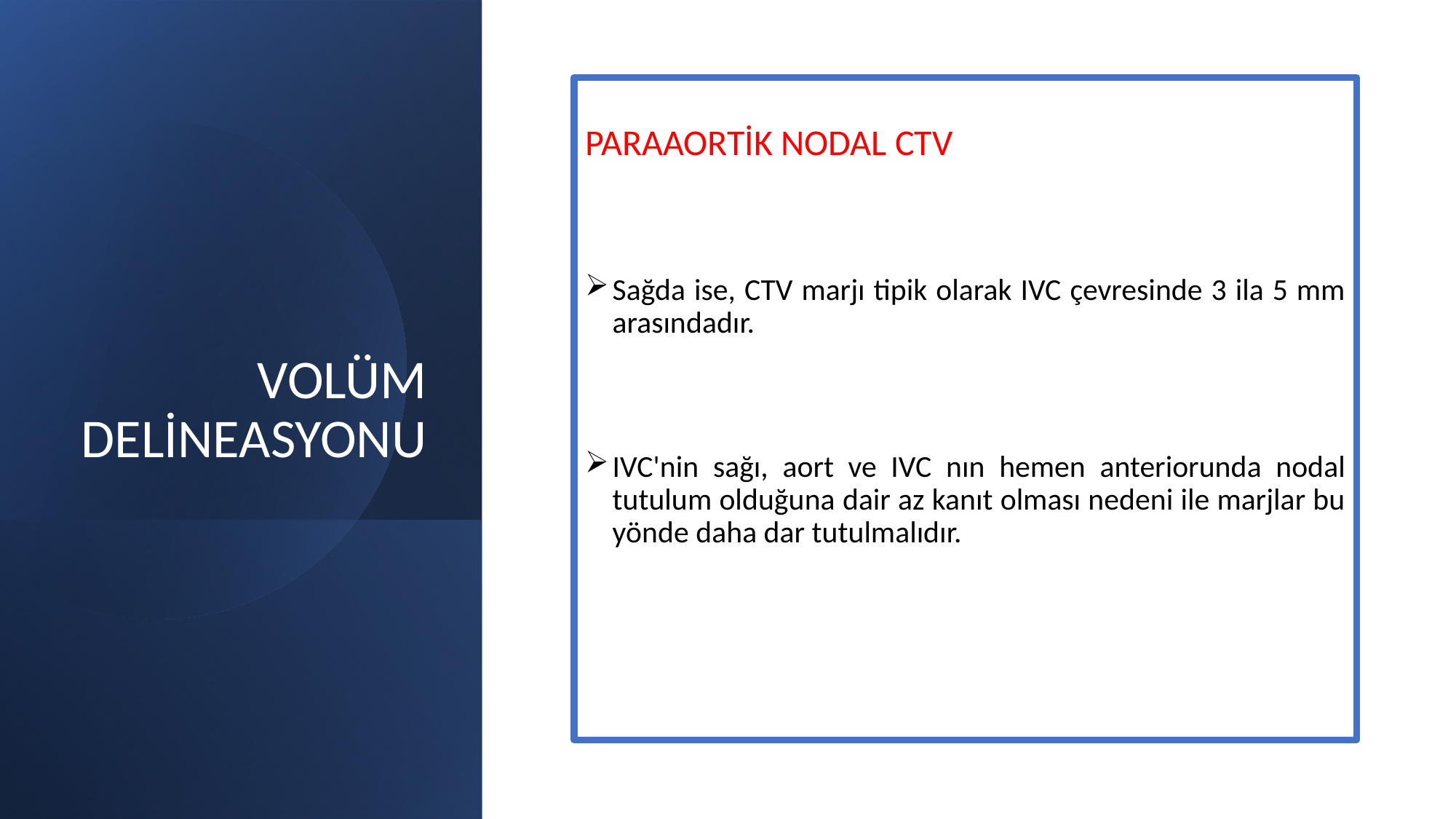

# VOLÜM DELİNEASYONU
PARAAORTİK NODAL CTV

Sağda ise, CTV marjı tipik olarak IVC çevresinde 3 ila 5 mm arasındadır.

IVC'nin sağı, aort ve IVC nın hemen anteriorunda nodal tutulum olduğuna dair az kanıt olması nedeni ile marjlar bu yönde daha dar tutulmalıdır.